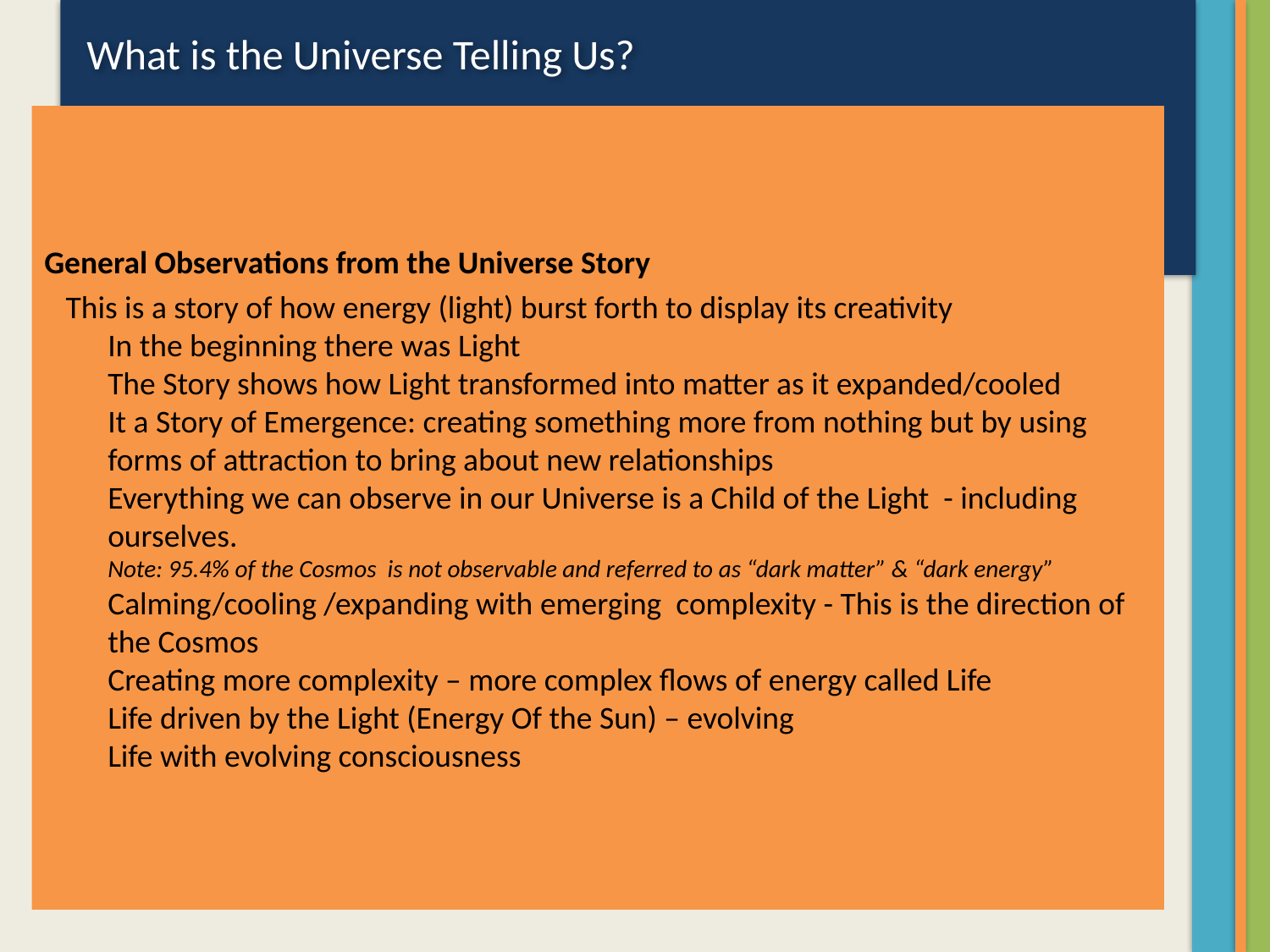

What is the Universe Telling Us?
General Observations from the Universe Story
   This is a story of how energy (light) burst forth to display its creativity
In the beginning there was Light
The Story shows how Light transformed into matter as it expanded/cooled
It a Story of Emergence: creating something more from nothing but by using  forms of attraction to bring about new relationships
Everything we can observe in our Universe is a Child of the Light  - including ourselves.
Note: 95.4% of the Cosmos  is not observable and referred to as “dark matter” & “dark energy”
Calming/cooling /expanding with emerging  complexity - This is the direction of the Cosmos
Creating more complexity – more complex flows of energy called Life
Life driven by the Light (Energy Of the Sun) – evolving
Life with evolving consciousness